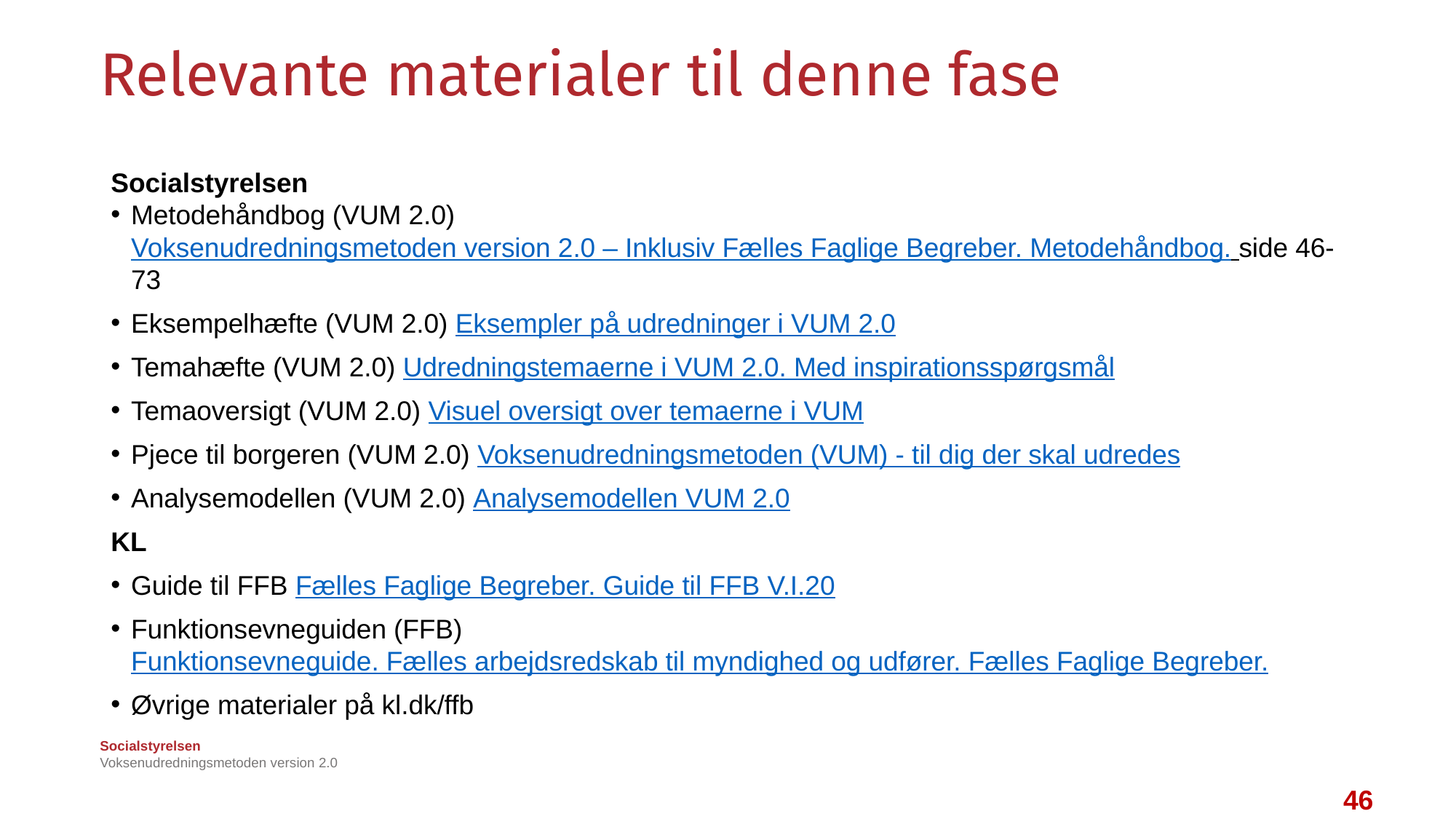

# Relevante materialer til denne fase
Socialstyrelsen
Metodehåndbog (VUM 2.0) Voksenudredningsmetoden version 2.0 – Inklusiv Fælles Faglige Begreber. Metodehåndbog. side 46-73
Eksempelhæfte (VUM 2.0) Eksempler på udredninger i VUM 2.0
Temahæfte (VUM 2.0) Udredningstemaerne i VUM 2.0. Med inspirationsspørgsmål
Temaoversigt (VUM 2.0) Visuel oversigt over temaerne i VUM
Pjece til borgeren (VUM 2.0) Voksenudredningsmetoden (VUM) - til dig der skal udredes
Analysemodellen (VUM 2.0) Analysemodellen VUM 2.0
KL
Guide til FFB Fælles Faglige Begreber. Guide til FFB V.I.20
Funktionsevneguiden (FFB) Funktionsevneguide. Fælles arbejdsredskab til myndighed og udfører. Fælles Faglige Begreber.
Øvrige materialer på kl.dk/ffb

Voksenudredningsmetoden version 2.0
46
46